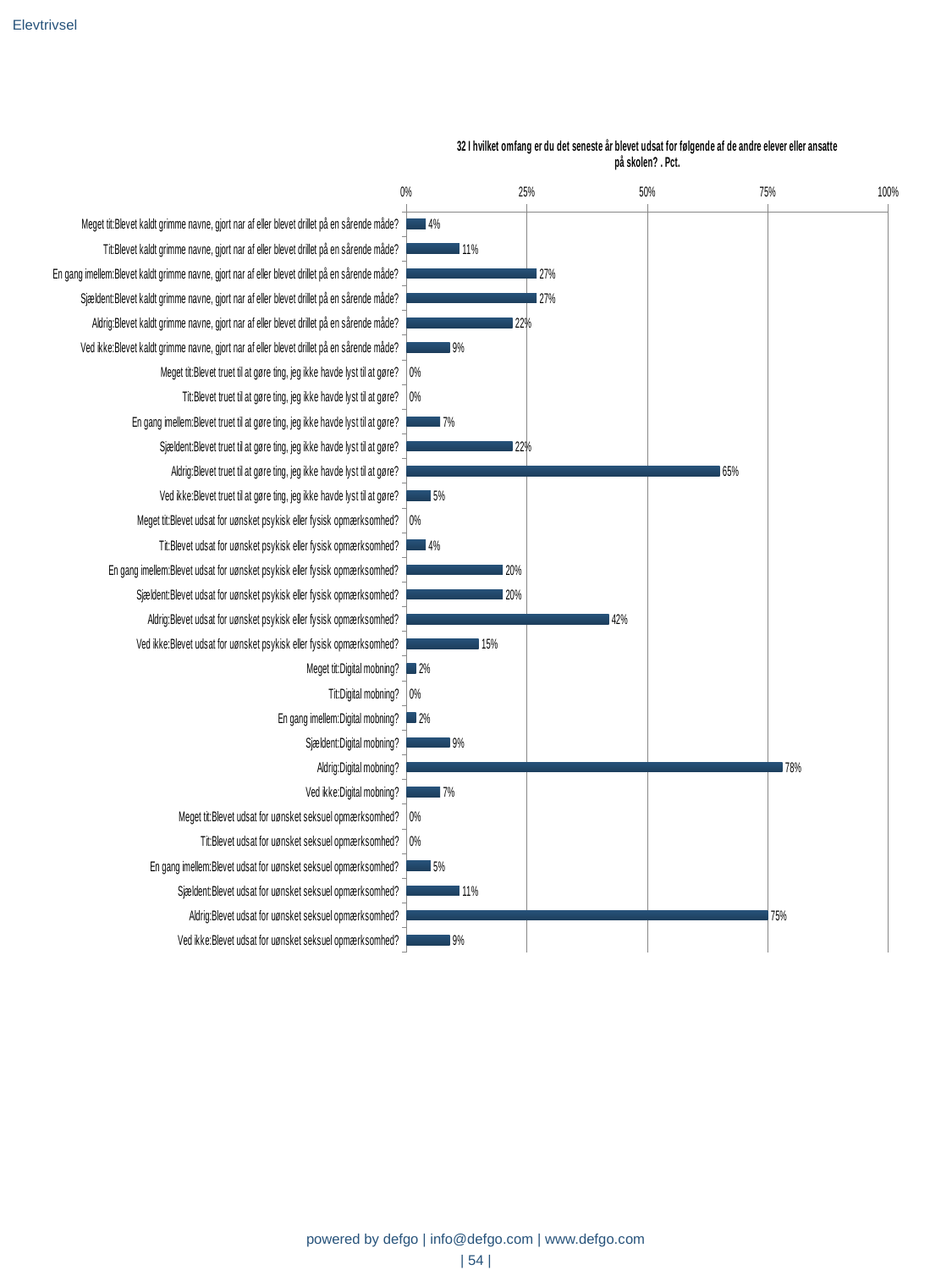

Elevtrivsel

### Chart: 32 I hvilket omfang er du det seneste år blevet udsat for følgende af de andre elever eller ansatte på skolen? . Pct.

| Category | I hvilket omfang er du det seneste år blevet udsat for følgende af de andre elever eller ansatte på skolen?  |
|---|---|
| Meget tit:Blevet kaldt grimme navne, gjort nar af eller blevet drillet på en sårende måde? | 0.04 |
| Tit:Blevet kaldt grimme navne, gjort nar af eller blevet drillet på en sårende måde? | 0.11 |
| En gang imellem:Blevet kaldt grimme navne, gjort nar af eller blevet drillet på en sårende måde? | 0.27 |
| Sjældent:Blevet kaldt grimme navne, gjort nar af eller blevet drillet på en sårende måde? | 0.27 |
| Aldrig:Blevet kaldt grimme navne, gjort nar af eller blevet drillet på en sårende måde? | 0.22 |
|  Ved ikke:Blevet kaldt grimme navne, gjort nar af eller blevet drillet på en sårende måde? | 0.09 |
| Meget tit:Blevet truet til at gøre ting, jeg ikke havde lyst til at gøre? | 0.0 |
| Tit:Blevet truet til at gøre ting, jeg ikke havde lyst til at gøre? | 0.0 |
| En gang imellem:Blevet truet til at gøre ting, jeg ikke havde lyst til at gøre? | 0.07 |
| Sjældent:Blevet truet til at gøre ting, jeg ikke havde lyst til at gøre? | 0.22 |
| Aldrig:Blevet truet til at gøre ting, jeg ikke havde lyst til at gøre? | 0.65 |
|  Ved ikke:Blevet truet til at gøre ting, jeg ikke havde lyst til at gøre? | 0.05 |
| Meget tit:Blevet udsat for uønsket psykisk eller fysisk opmærksomhed? | 0.0 |
| Tit:Blevet udsat for uønsket psykisk eller fysisk opmærksomhed? | 0.04 |
| En gang imellem:Blevet udsat for uønsket psykisk eller fysisk opmærksomhed? | 0.2 |
| Sjældent:Blevet udsat for uønsket psykisk eller fysisk opmærksomhed? | 0.2 |
| Aldrig:Blevet udsat for uønsket psykisk eller fysisk opmærksomhed? | 0.42 |
|  Ved ikke:Blevet udsat for uønsket psykisk eller fysisk opmærksomhed? | 0.15 |
| Meget tit:Digital mobning? | 0.02 |
| Tit:Digital mobning? | 0.0 |
| En gang imellem:Digital mobning? | 0.02 |
| Sjældent:Digital mobning? | 0.09 |
| Aldrig:Digital mobning? | 0.78 |
|  Ved ikke:Digital mobning? | 0.07 |
| Meget tit:Blevet udsat for uønsket seksuel opmærksomhed? | 0.0 |
| Tit:Blevet udsat for uønsket seksuel opmærksomhed? | 0.0 |
| En gang imellem:Blevet udsat for uønsket seksuel opmærksomhed? | 0.05 |
| Sjældent:Blevet udsat for uønsket seksuel opmærksomhed? | 0.11 |
| Aldrig:Blevet udsat for uønsket seksuel opmærksomhed? | 0.75 |
|  Ved ikke:Blevet udsat for uønsket seksuel opmærksomhed? | 0.09 |
powered by defgo | info@defgo.com | www.defgo.com
| 54 |